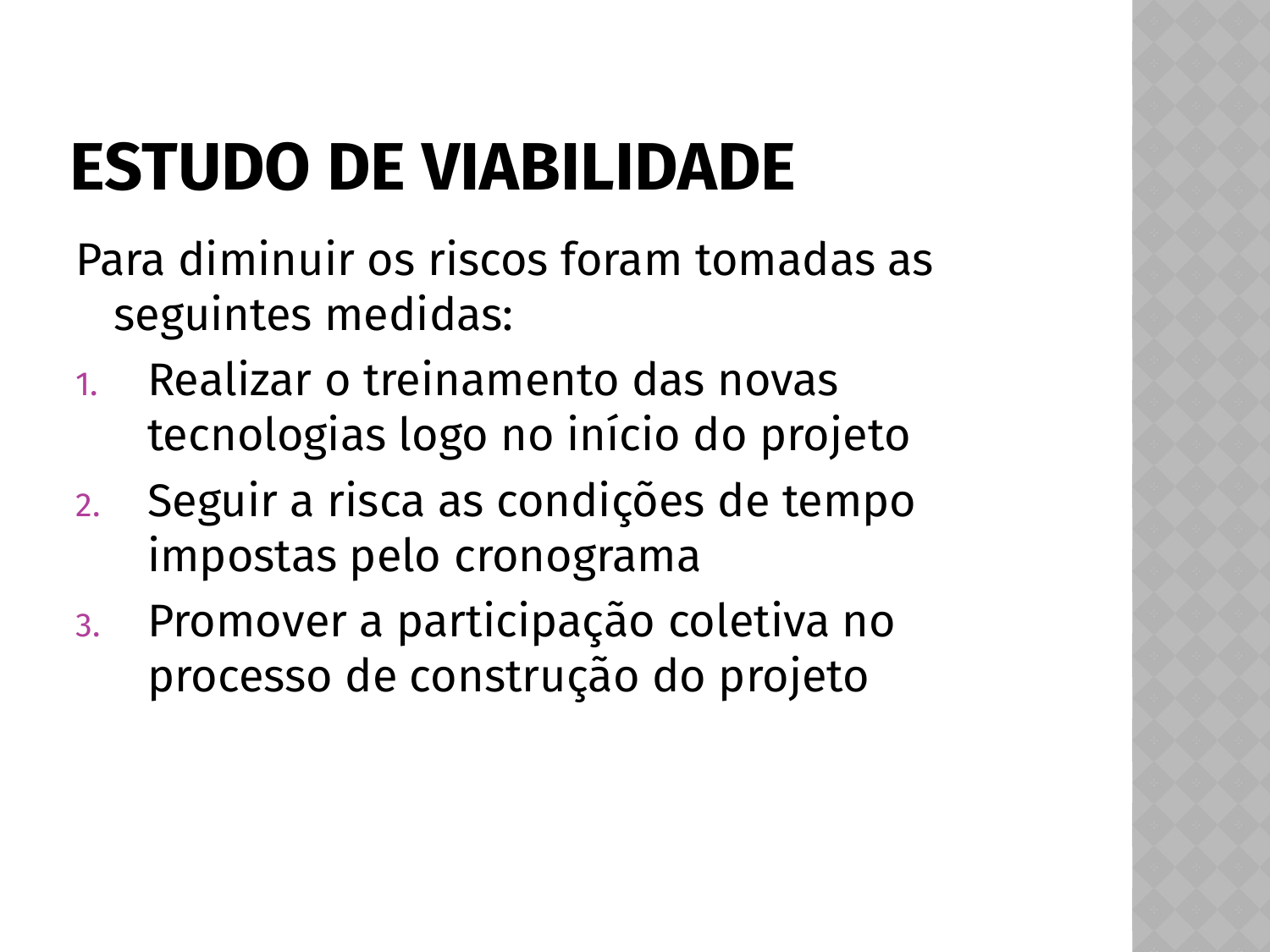

# Estudo de viabilidade
Para diminuir os riscos foram tomadas as seguintes medidas:
Realizar o treinamento das novas tecnologias logo no início do projeto
Seguir a risca as condições de tempo impostas pelo cronograma
Promover a participação coletiva no processo de construção do projeto